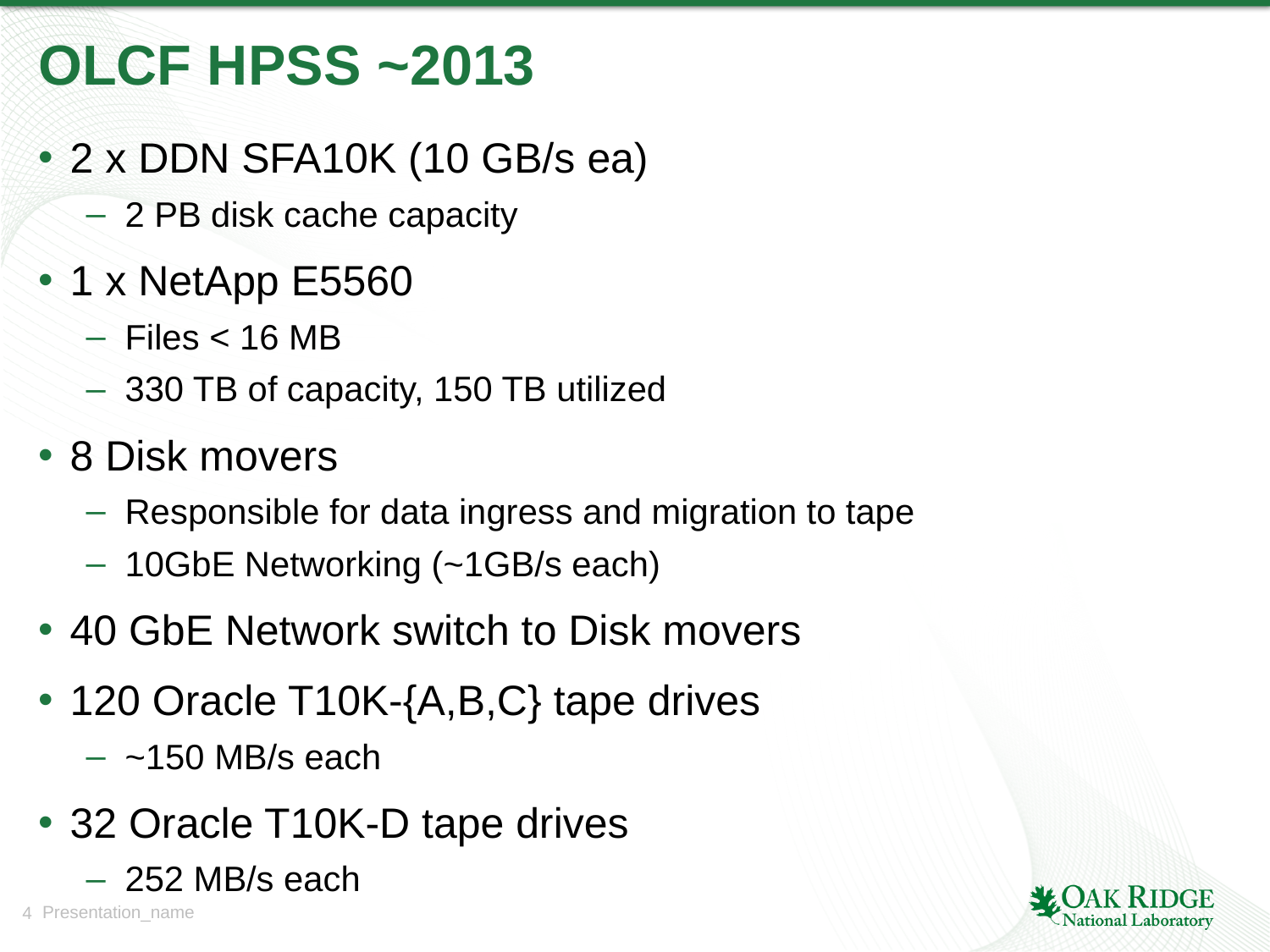

# OLCF HPSS ~2013
2 x DDN SFA10K (10 GB/s ea)
2 PB disk cache capacity
1 x NetApp E5560
Files < 16 MB
330 TB of capacity, 150 TB utilized
8 Disk movers
Responsible for data ingress and migration to tape
10GbE Networking (~1GB/s each)
40 GbE Network switch to Disk movers
120 Oracle T10K-{A,B,C} tape drives
~150 MB/s each
32 Oracle T10K-D tape drives
252 MB/s each